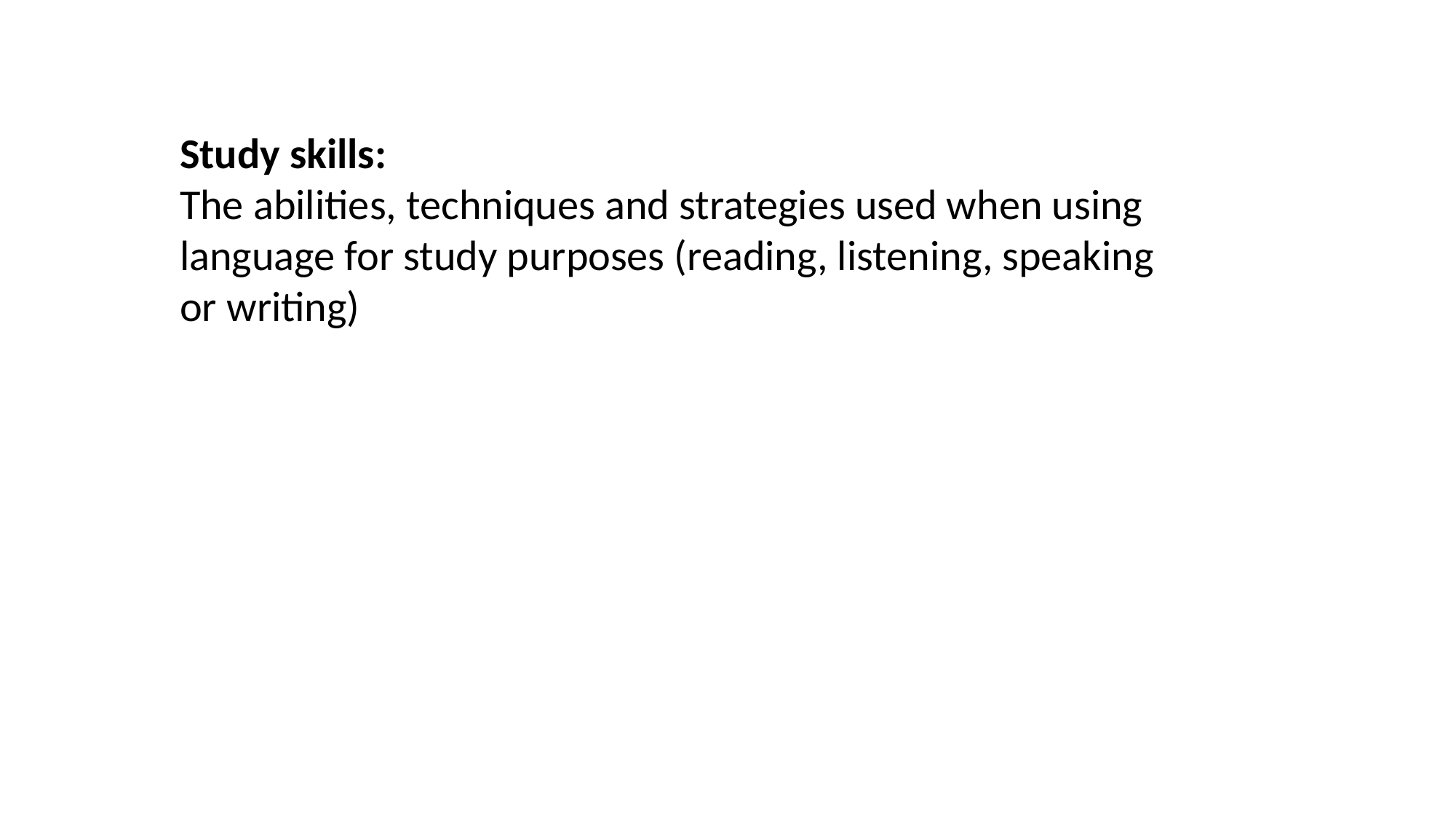

Study skills:
The abilities, techniques and strategies used when using language for study purposes (reading, listening, speaking or writing)